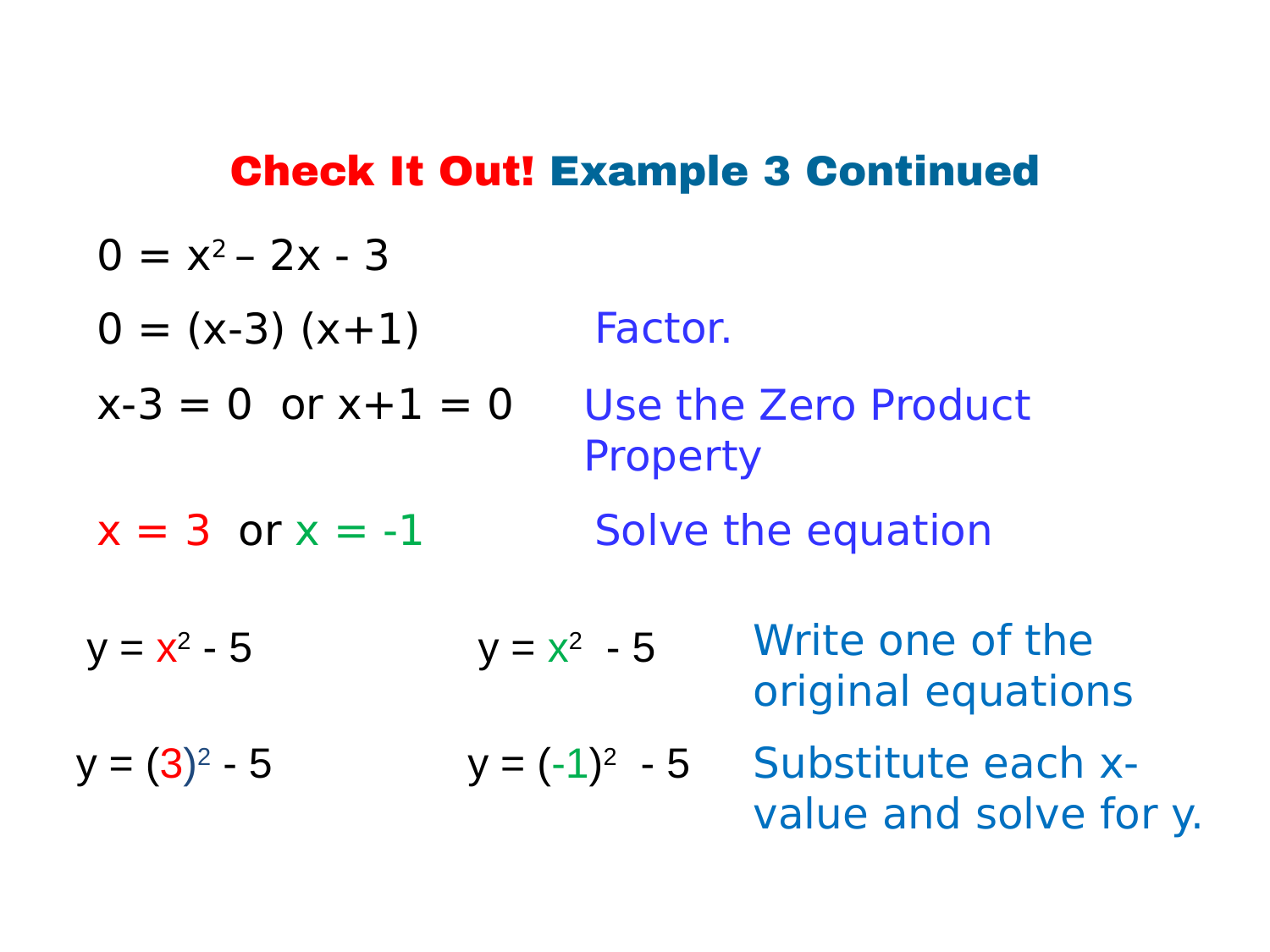

Check It Out! Example 3 Continued
0 = x2 – 2x - 3
Factor.
0 = (x-3) (x+1)
x-3 = 0  or x+1 = 0
Use the Zero Product Property
x = 3  or x = -1
Solve the equation
Write one of the original equations
y = x2 - 5
y = x2  - 5
y = (3)2 - 5
y = (-1)2  - 5
Substitute each x-value and solve for y.